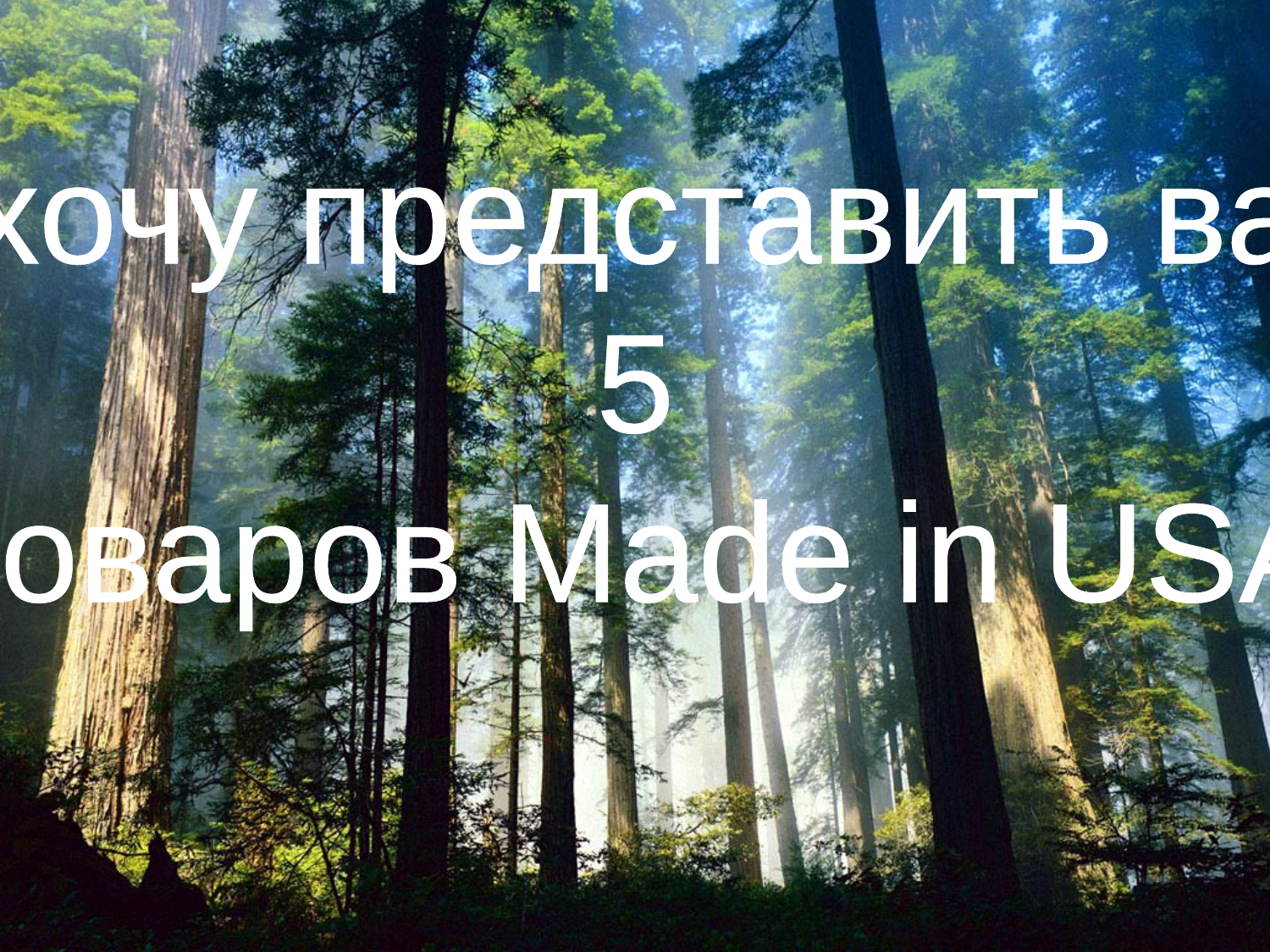

Я хочу представить вам
5
товаров Made in USA